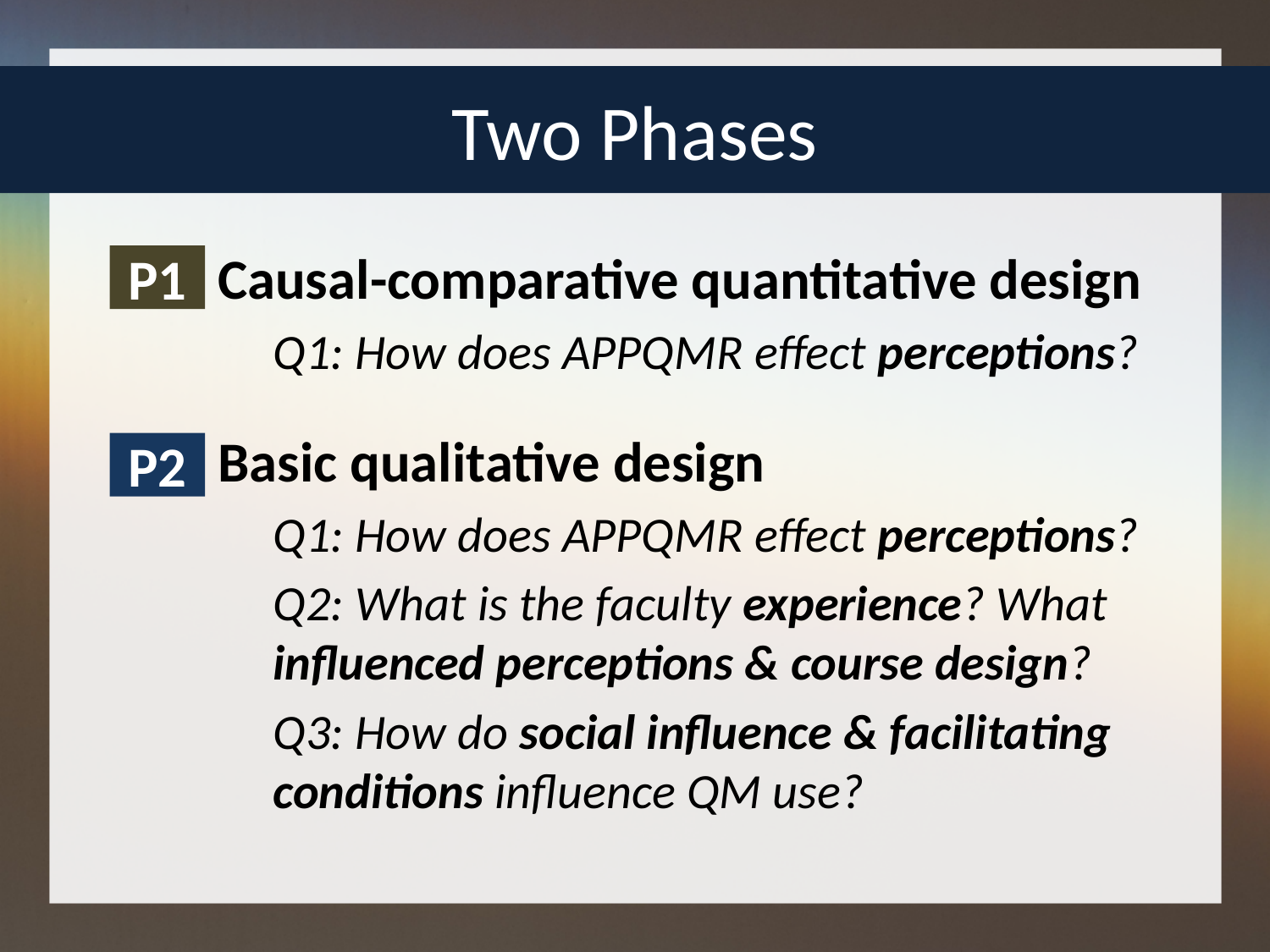

# Two Phases
Causal-comparative quantitative design
Q1: How does APPQMR effect perceptions?

Basic qualitative design
Q1: How does APPQMR effect perceptions?
Q2: What is the faculty experience? What influenced perceptions & course design?
Q3: How do social influence & facilitating conditions influence QM use?

P1
P2